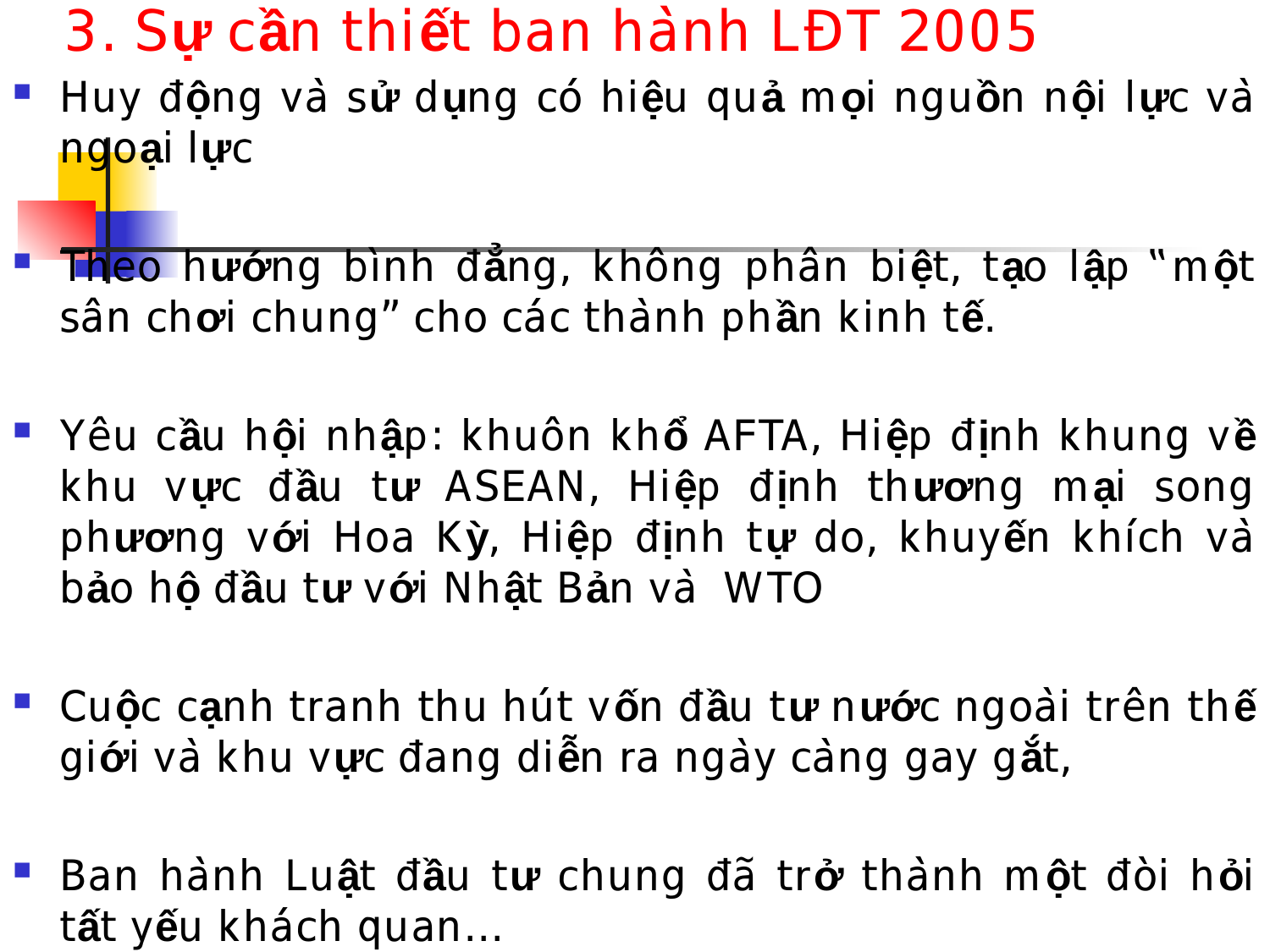

# 3. Sự cần thiết ban hành LĐT 2005
Huy động và sử dụng có hiệu quả mọi nguồn nội lực và ngoại lực

Theo hướng bình đẳng, không phân biệt, tạo lập “một sân chơi chung” cho các thành phần kinh tế.

Yêu cầu hội nhập: khuôn khổ AFTA, Hiệp định khung về khu vực đầu tư ASEAN, Hiệp định thương mại song phương với Hoa Kỳ, Hiệp định tự do, khuyến khích và bảo hộ đầu tư với Nhật Bản và  WTO

Cuộc cạnh tranh thu hút vốn đầu tư nước ngoài trên thế giới và khu vực đang diễn ra ngày càng gay gắt,

Ban hành Luật đầu tư chung đã trở thành một đòi hỏi tất yếu khách quan...